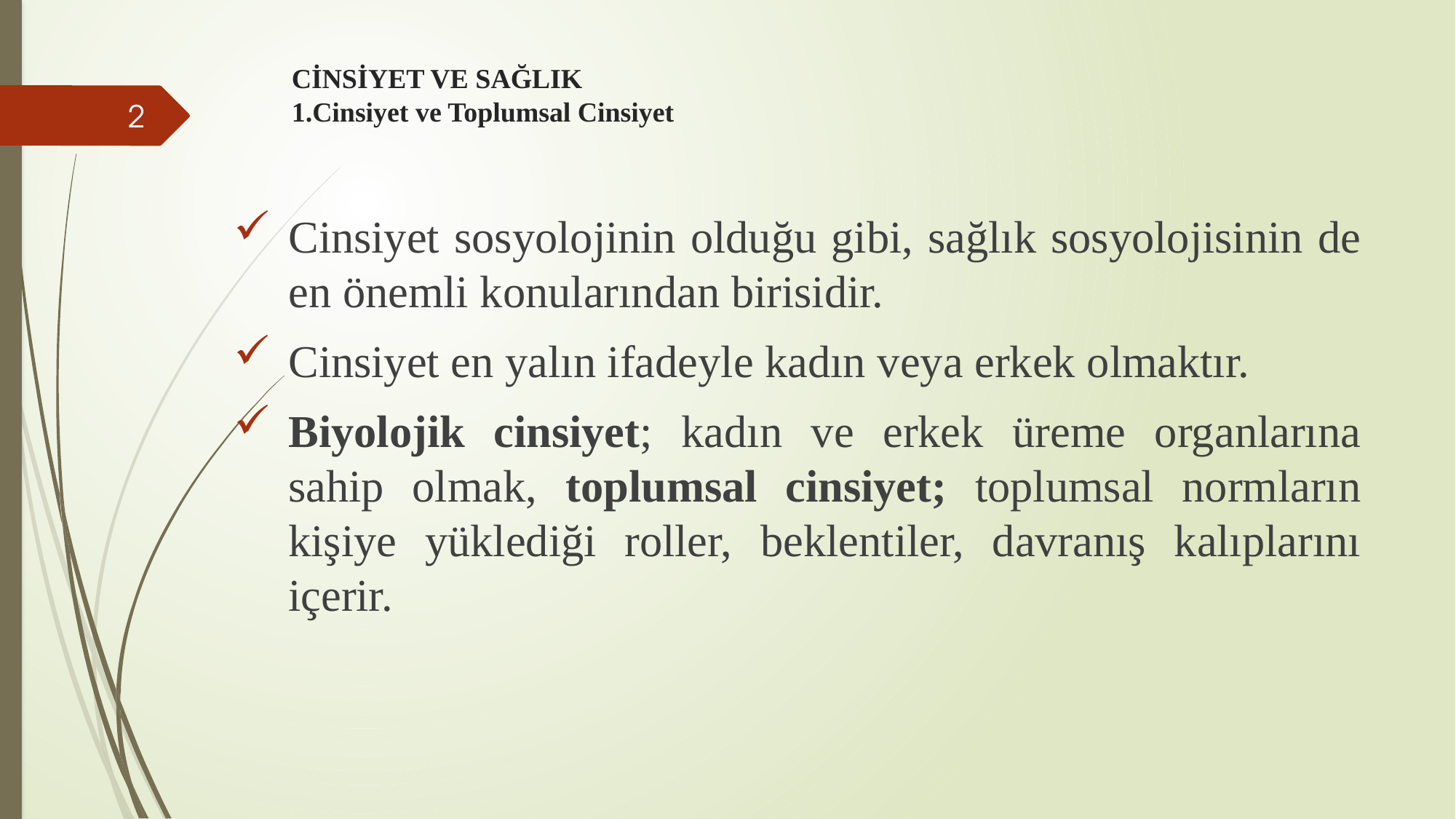

# CİNSİYET VE SAĞLIK 1.Cinsiyet ve Toplumsal Cinsiyet
2

Cinsiyet sosyolojinin olduğu gibi, sağlık sosyolojisinin de en önemli konularından birisidir.
Cinsiyet en yalın ifadeyle kadın veya erkek olmaktır.
Biyolojik cinsiyet; kadın ve erkek üreme organlarına sahip olmak, toplumsal cinsiyet; toplumsal normların kişiye yüklediği roller, beklentiler, davranış kalıplarını içerir.